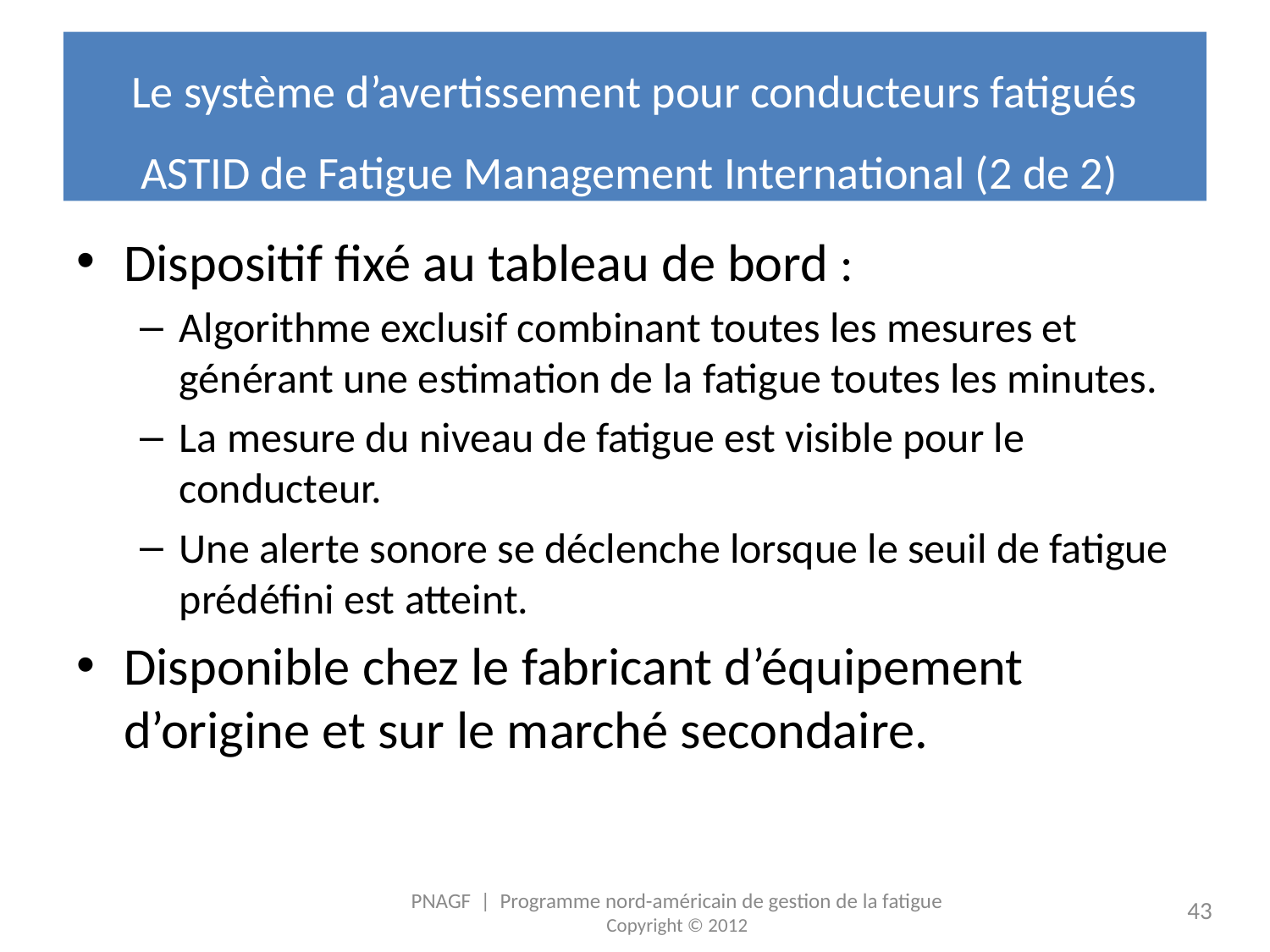

# Le système d’avertissement pour conducteurs fatigués ASTID de Fatigue Management International (2 de 2)
Dispositif fixé au tableau de bord :
Algorithme exclusif combinant toutes les mesures et générant une estimation de la fatigue toutes les minutes.
La mesure du niveau de fatigue est visible pour le conducteur.
Une alerte sonore se déclenche lorsque le seuil de fatigue prédéfini est atteint.
Disponible chez le fabricant d’équipement d’origine et sur le marché secondaire.